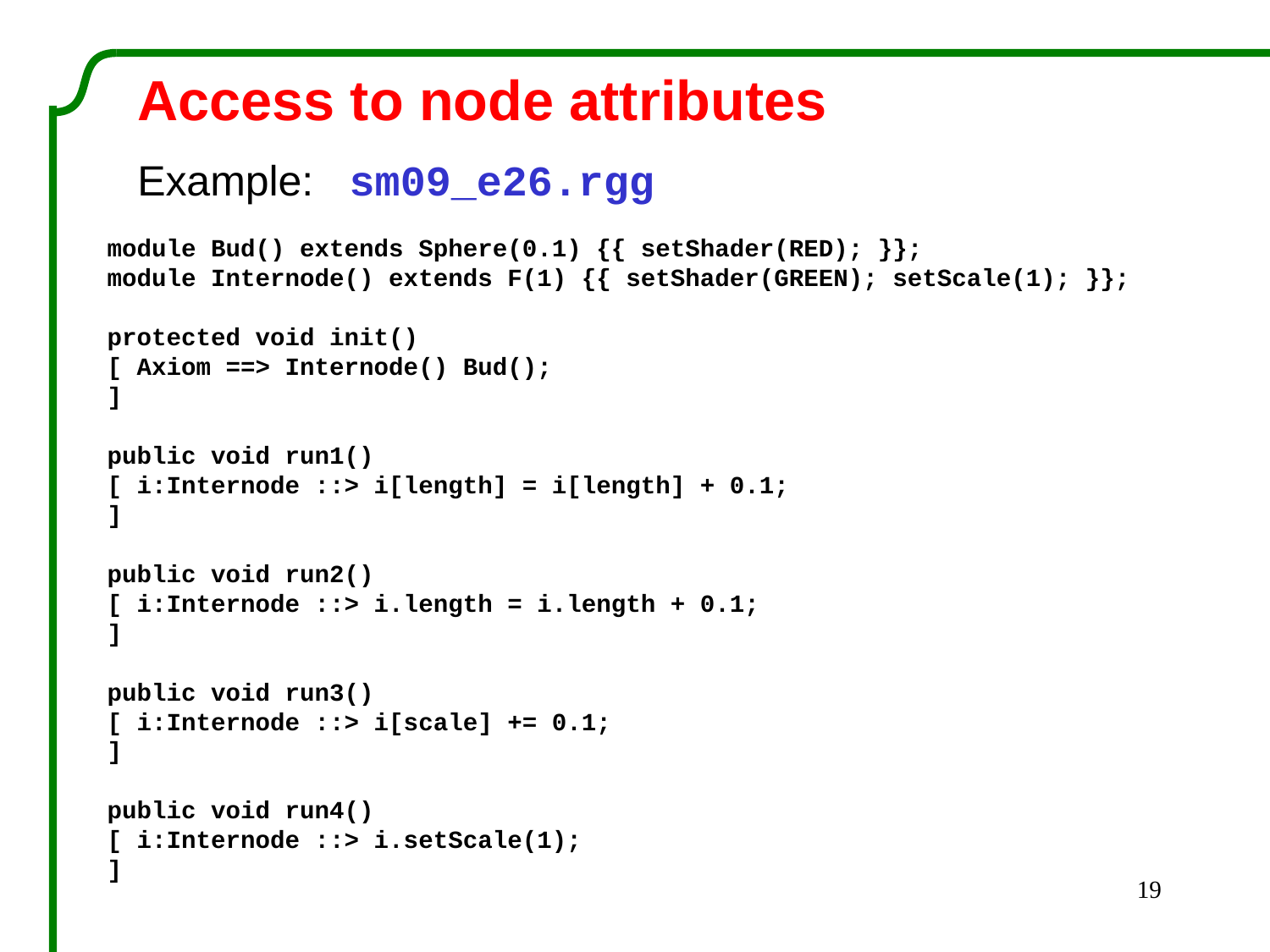

Access to node attributes
Example:   sm09_e26.rgg

module Bud() extends Sphere(0.1) {{ setShader(RED); }};
module Internode() extends F(1) {{ setShader(GREEN); setScale(1); }};

protected void init()
[ Axiom ==> Internode() Bud();
]

public void run1()
[ i:Internode ::> i[length] = i[length] + 0.1;
]

public void run2()
[ i:Internode ::> i.length = i.length + 0.1;
]

public void run3()
[ i:Internode ::> i[scale] += 0.1;
]

public void run4()
[ i:Internode ::> i.setScale(1);
]
19